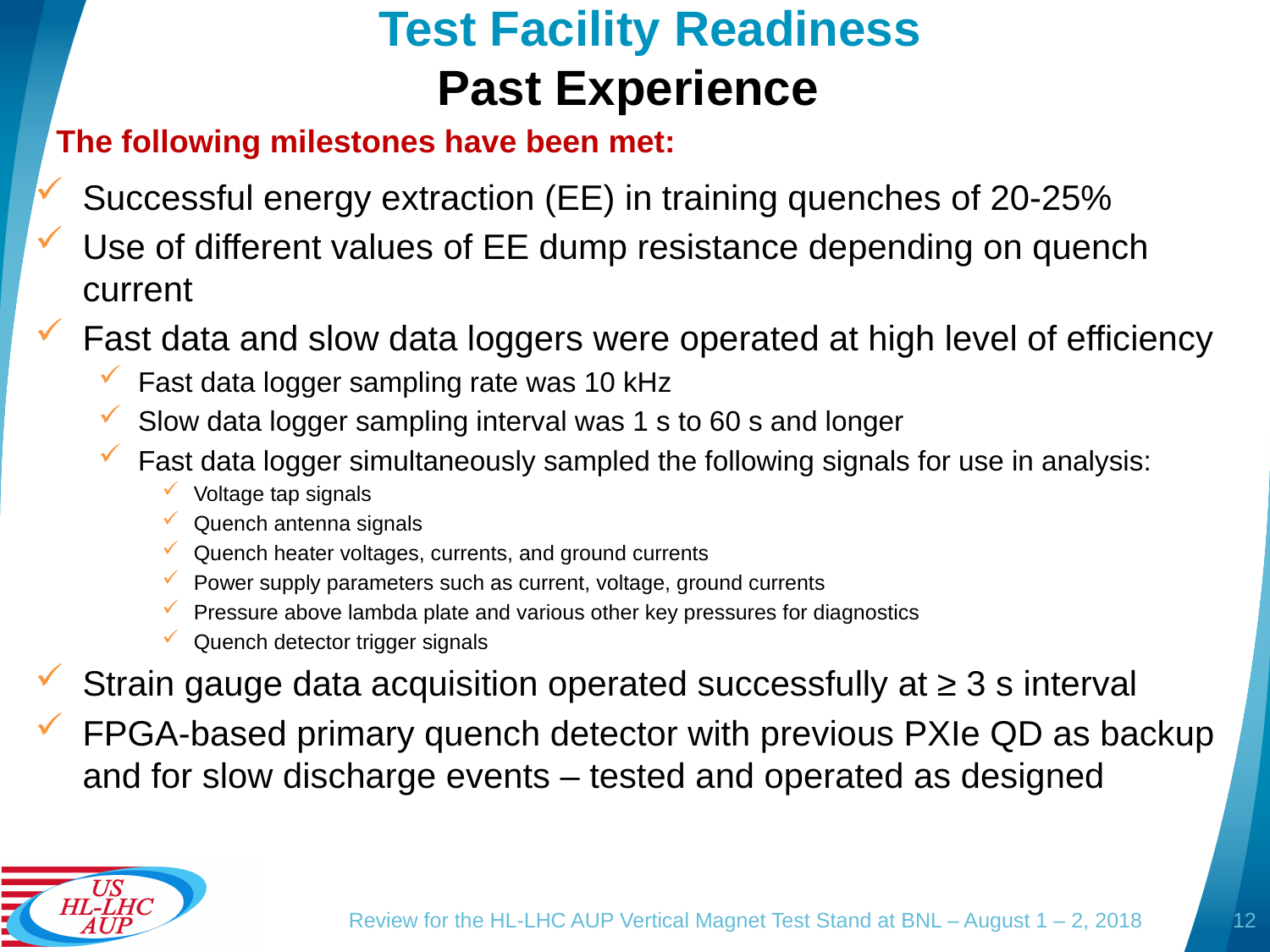

# Test Facility Readiness
Past Experience
 The following milestones have been met:
Successful energy extraction (EE) in training quenches of 20-25%
Use of different values of EE dump resistance depending on quench current
Fast data and slow data loggers were operated at high level of efficiency
Fast data logger sampling rate was 10 kHz
Slow data logger sampling interval was 1 s to 60 s and longer
Fast data logger simultaneously sampled the following signals for use in analysis:
Voltage tap signals
Quench antenna signals
Quench heater voltages, currents, and ground currents
Power supply parameters such as current, voltage, ground currents
Pressure above lambda plate and various other key pressures for diagnostics
Quench detector trigger signals
Strain gauge data acquisition operated successfully at ≥ 3 s interval
FPGA-based primary quench detector with previous PXIe QD as backup and for slow discharge events – tested and operated as designed

12
Review for the HL-LHC AUP Vertical Magnet Test Stand at BNL – August 1 – 2, 2018